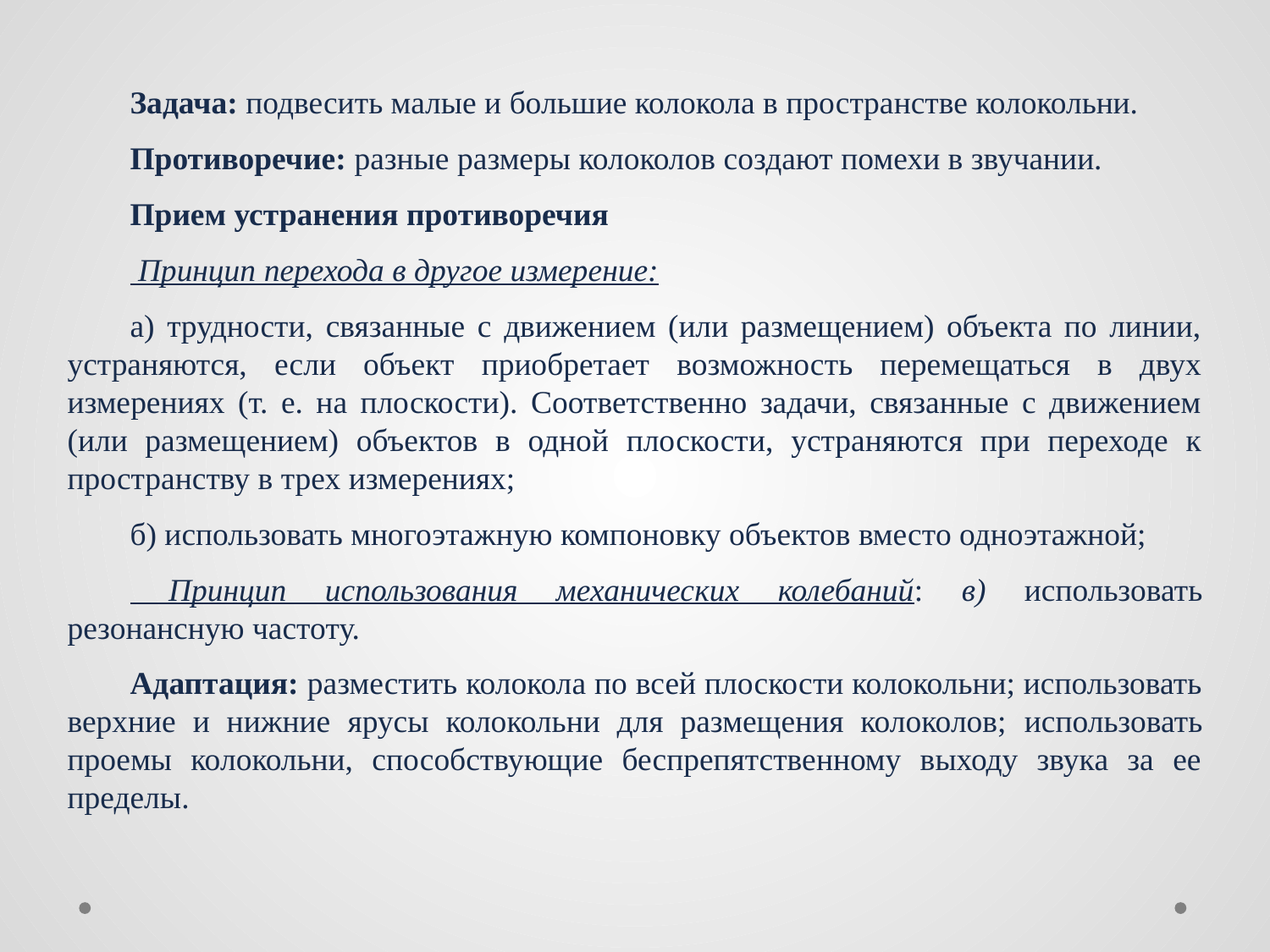

Задача: подвесить малые и большие колокола в пространстве колокольни.
Противоречие: разные размеры колоколов создают помехи в звучании.
Прием устранения противоречия
 Принцип перехода в другое измерение:
а) трудности, связанные с движением (или размещением) объекта по линии, устраняются, если объект приобретает возможность перемещаться в двух измерениях (т. е. на плоскости). Соответственно задачи, связанные с движением (или размещением) объектов в одной плоскости, устраняются при переходе к пространству в трех измерениях;
б) использовать многоэтажную компоновку объектов вместо одноэтажной;
 Принцип использования механических колебаний: в) использовать резонансную частоту.
Адаптация: разместить колокола по всей плоскости колокольни; использовать верхние и нижние ярусы колокольни для размещения колоколов; использовать проемы колокольни, способствующие беспрепятственному выходу звука за ее пределы.